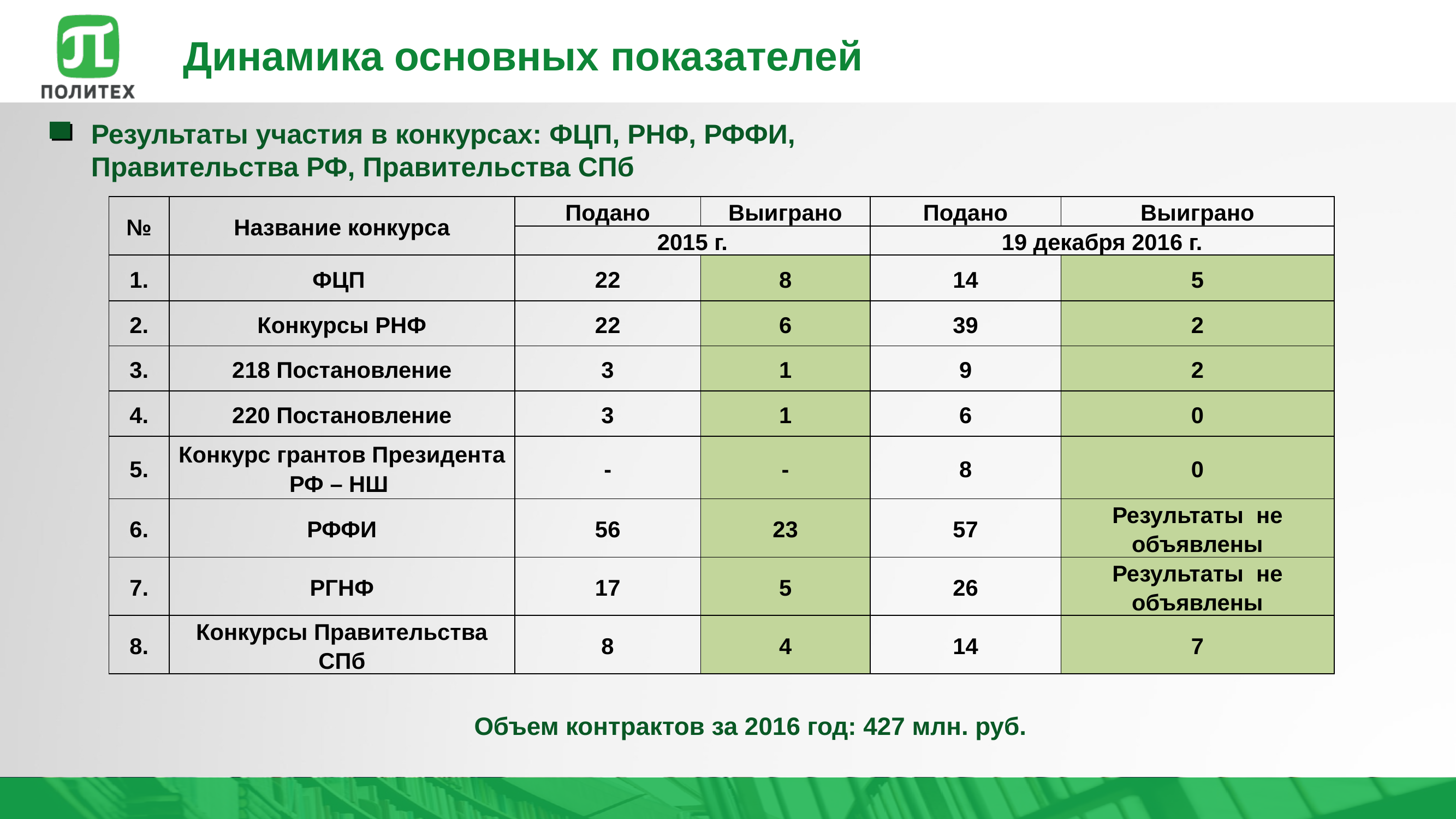

# Динамика основных показателей
Результаты участия в конкурсах: ФЦП, РНФ, РФФИ,
Правительства РФ, Правительства СПб

| № | Название конкурса | Подано | Выиграно | Подано | Выиграно |
| --- | --- | --- | --- | --- | --- |
|  |  | 2015 г. |  | 19 декабря 2016 г. |  |
| 1. | ФЦП | 22 | 8 | 14 | 5 |
| 2. | Конкурсы РНФ | 22 | 6 | 39 | 2 |
| 3. | 218 Постановление | 3 | 1 | 9 | 2 |
| 4. | 220 Постановление | 3 | 1 | 6 | 0 |
| 5. | Конкурс грантов Президента РФ – НШ | - | - | 8 | 0 |
| 6. | РФФИ | 56 | 23 | 57 | Результаты не объявлены |
| 7. | РГНФ | 17 | 5 | 26 | Результаты не объявлены |
| 8. | Конкурсы Правительства СПб | 8 | 4 | 14 | 7 |
Объем контрактов за 2016 год: 427 млн. руб.